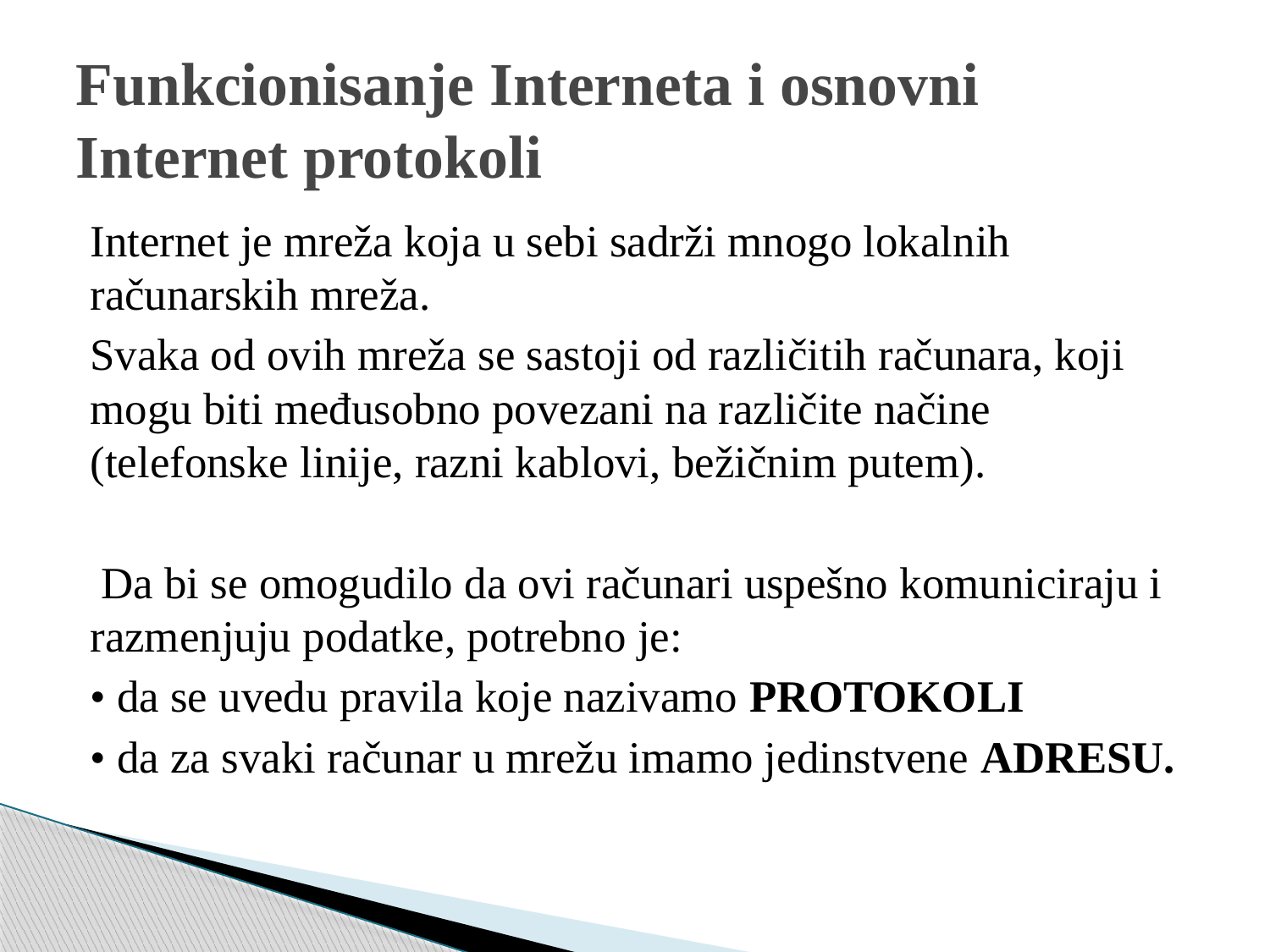

# Funkcionisanje Interneta i osnovni Internet protokoli
Internet je mreža koja u sebi sadrži mnogo lokalnih računarskih mreža.
Svaka od ovih mreža se sastoji od različitih računara, koji mogu biti međusobno povezani na različite načine (telefonske linije, razni kablovi, bežičnim putem).

 Da bi se omogudilo da ovi računari uspešno komuniciraju i razmenjuju podatke, potrebno je:
• da se uvedu pravila koje nazivamo PROTOKOLI
• da za svaki računar u mrežu imamo jedinstvene ADRESU.